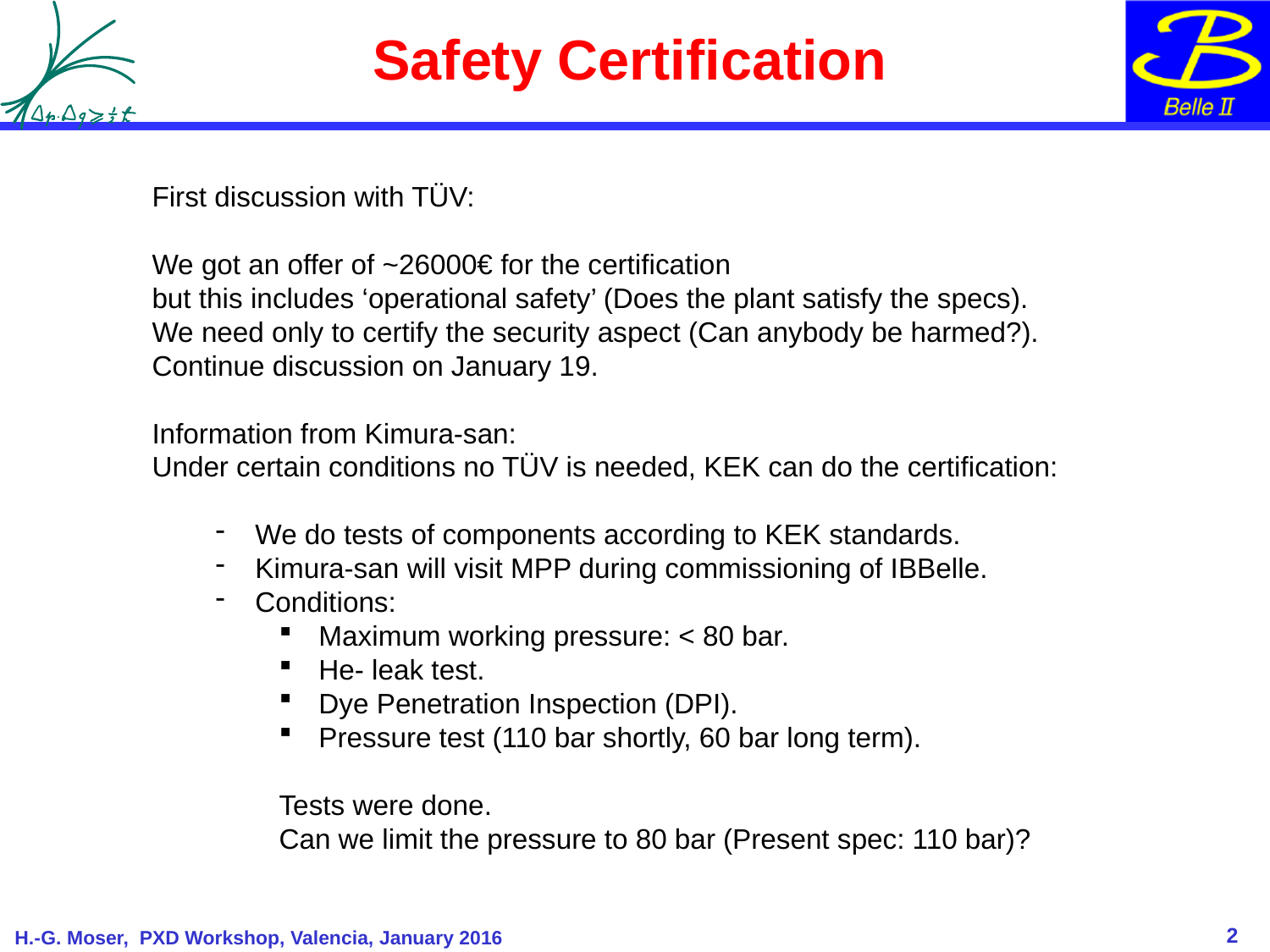

# Safety Certification
First discussion with TÜV:

We got an offer of ~26000€ for the certification
but this includes ‘operational safety’ (Does the plant satisfy the specs).
We need only to certify the security aspect (Can anybody be harmed?).
Continue discussion on January 19.

Information from Kimura-san:
Under certain conditions no TÜV is needed, KEK can do the certification:

We do tests of components according to KEK standards.
Kimura-san will visit MPP during commissioning of IBBelle.
Conditions:
Maximum working pressure: < 80 bar.
He- leak test.
Dye Penetration Inspection (DPI).
Pressure test (110 bar shortly, 60 bar long term).

Tests were done.
Can we limit the pressure to 80 bar (Present spec: 110 bar)?
2